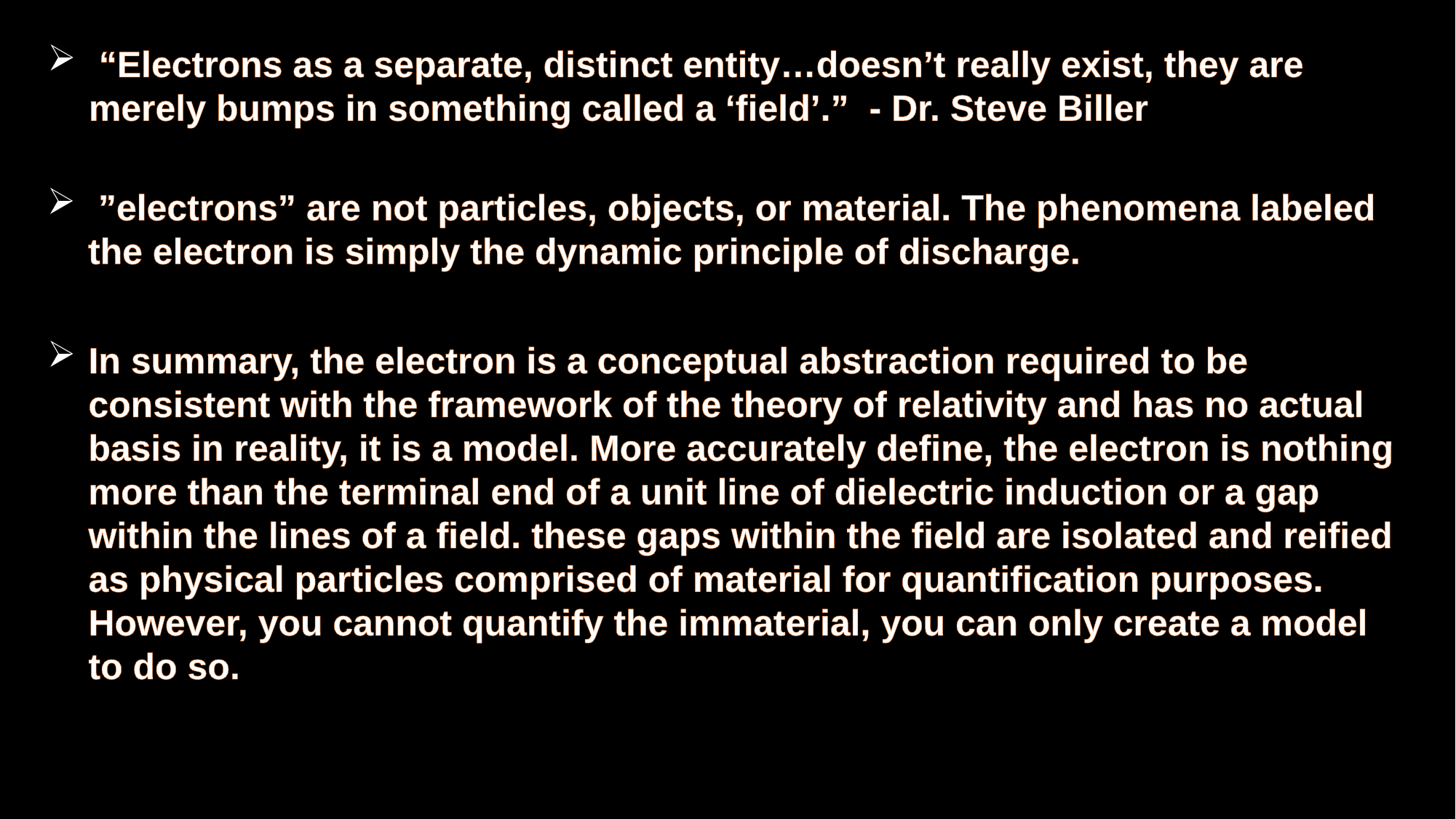

“Electrons as a separate, distinct entity…doesn’t really exist, they are merely bumps in something called a ‘field’.”  - Dr. Steve Biller
 ”electrons” are not particles, objects, or material. The phenomena labeled the electron is simply the dynamic principle of discharge.
In summary, the electron is a conceptual abstraction required to be consistent with the framework of the theory of relativity and has no actual basis in reality, it is a model. More accurately define, the electron is nothing more than the terminal end of a unit line of dielectric induction or a gap within the lines of a field. these gaps within the field are isolated and reified as physical particles comprised of material for quantification purposes. However, you cannot quantify the immaterial, you can only create a model to do so.